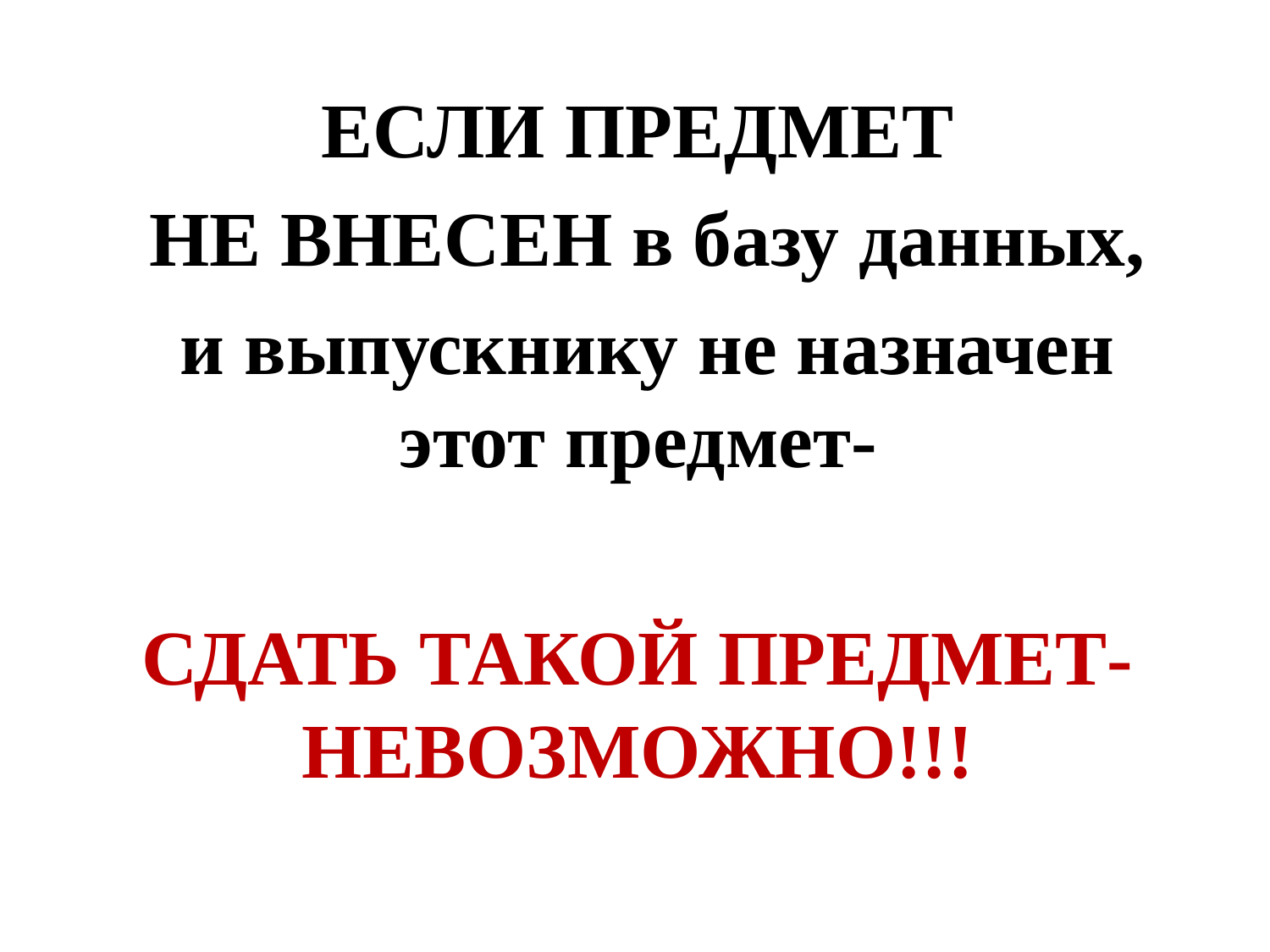

#
ЕСЛИ ПРЕДМЕТ
 НЕ ВНЕСЕН в базу данных,
 и выпускнику не назначен этот предмет-

СДАТЬ ТАКОЙ ПРЕДМЕТ- НЕВОЗМОЖНО!!!